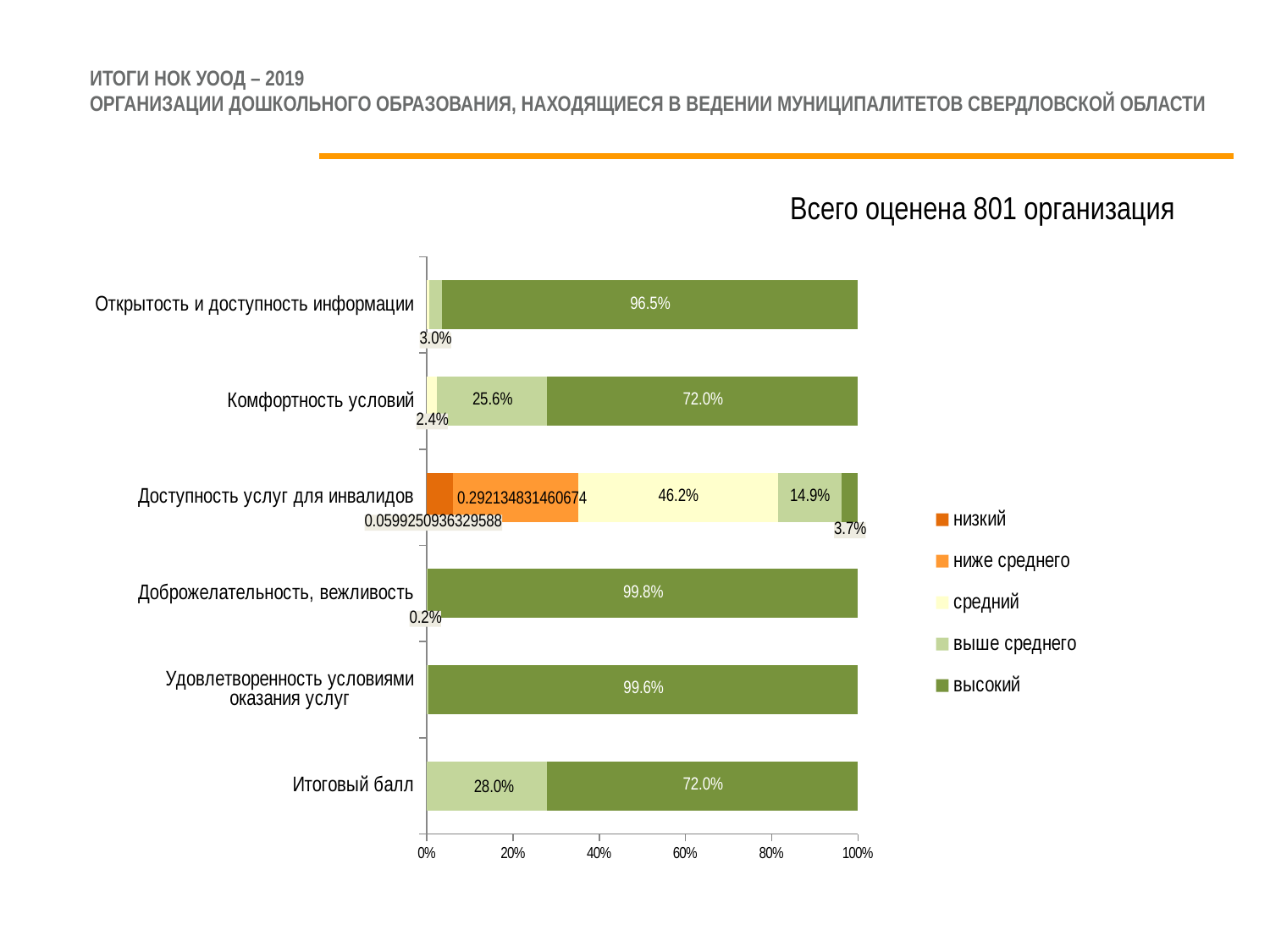

# ИТОГИ НОК УООД – 2019 Организации дошкольного образования, находящиеся в ведении муниципалитетов Свердловской области
Всего оценена 801 организация

### Chart

| Category | низкий | ниже среднего | средний | выше среднего | высокий |
|---|---|---|---|---|---|
| Открытость и доступность информации | None | None | 0.004993757802746569 | 0.0299625468164794 | 0.9650436953807743 |
| Комфортность условий | None | None | 0.02372034956304619 | 0.2559300873907616 | 0.7203495630461924 |
| Доступность услуг для инвалидов | 0.0599250936329588 | 0.2921348314606742 | 0.46192259675405756 | 0.1485642946317104 | 0.03745318352059926 |
| Доброжелательность, вежливость | None | None | None | 0.002496878901373283 | 0.9975031210986265 |
| Удовлетворенность условиями оказания услуг | None | None | None | 0.003745318352059926 | 0.99625468164794 |
| Итоговый балл | None | None | None | 0.2796504369538078 | 0.7203495630461924 |